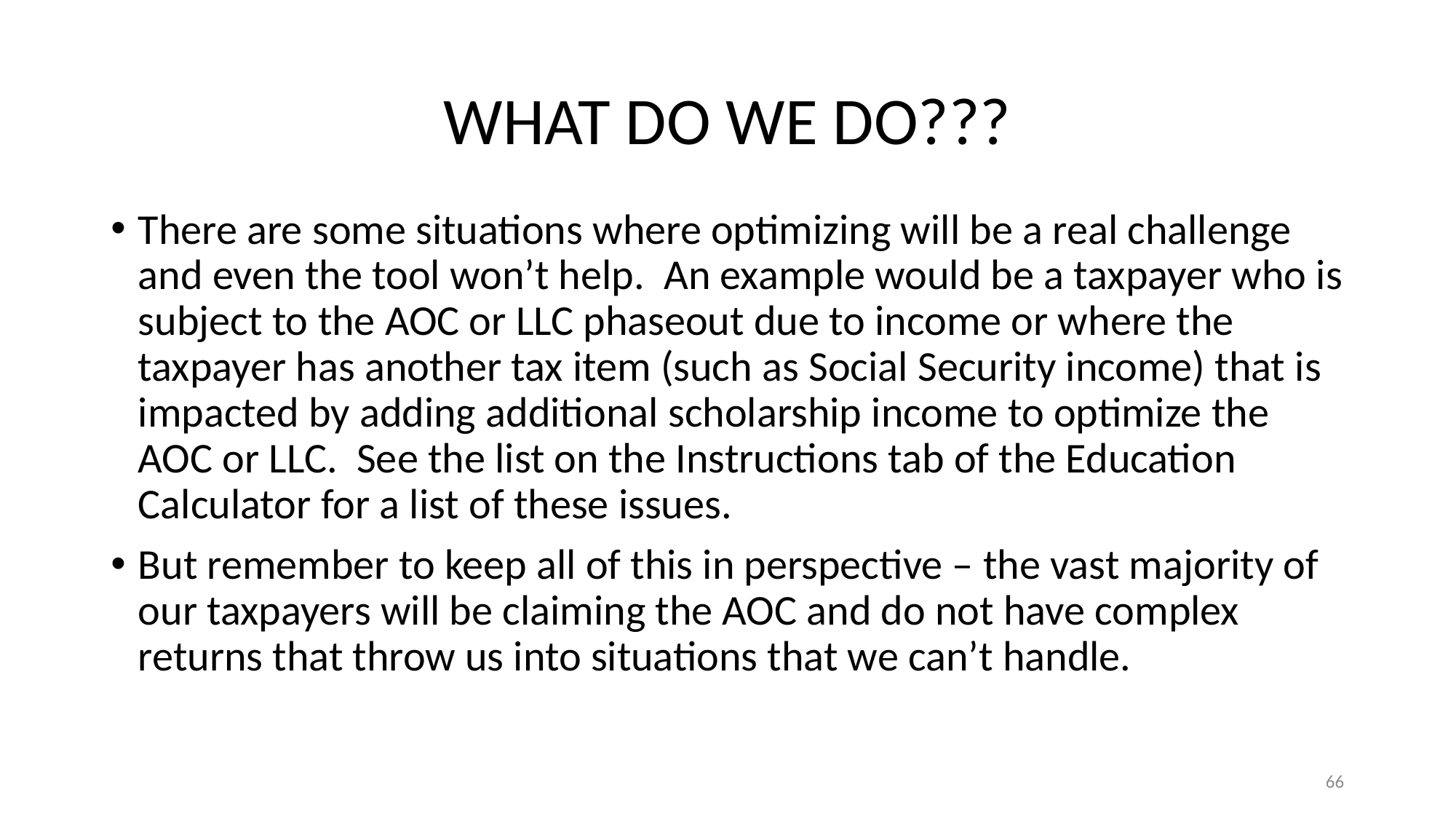

# WHAT DO WE DO???
There are some situations where optimizing will be a real challenge and even the tool won’t help.  An example would be a taxpayer who is subject to the AOC or LLC phaseout due to income or where the taxpayer has another tax item (such as Social Security income) that is impacted by adding additional scholarship income to optimize the AOC or LLC.  See the list on the Instructions tab of the Education Calculator for a list of these issues.
But remember to keep all of this in perspective – the vast majority of our taxpayers will be claiming the AOC and do not have complex returns that throw us into situations that we can’t handle.

66